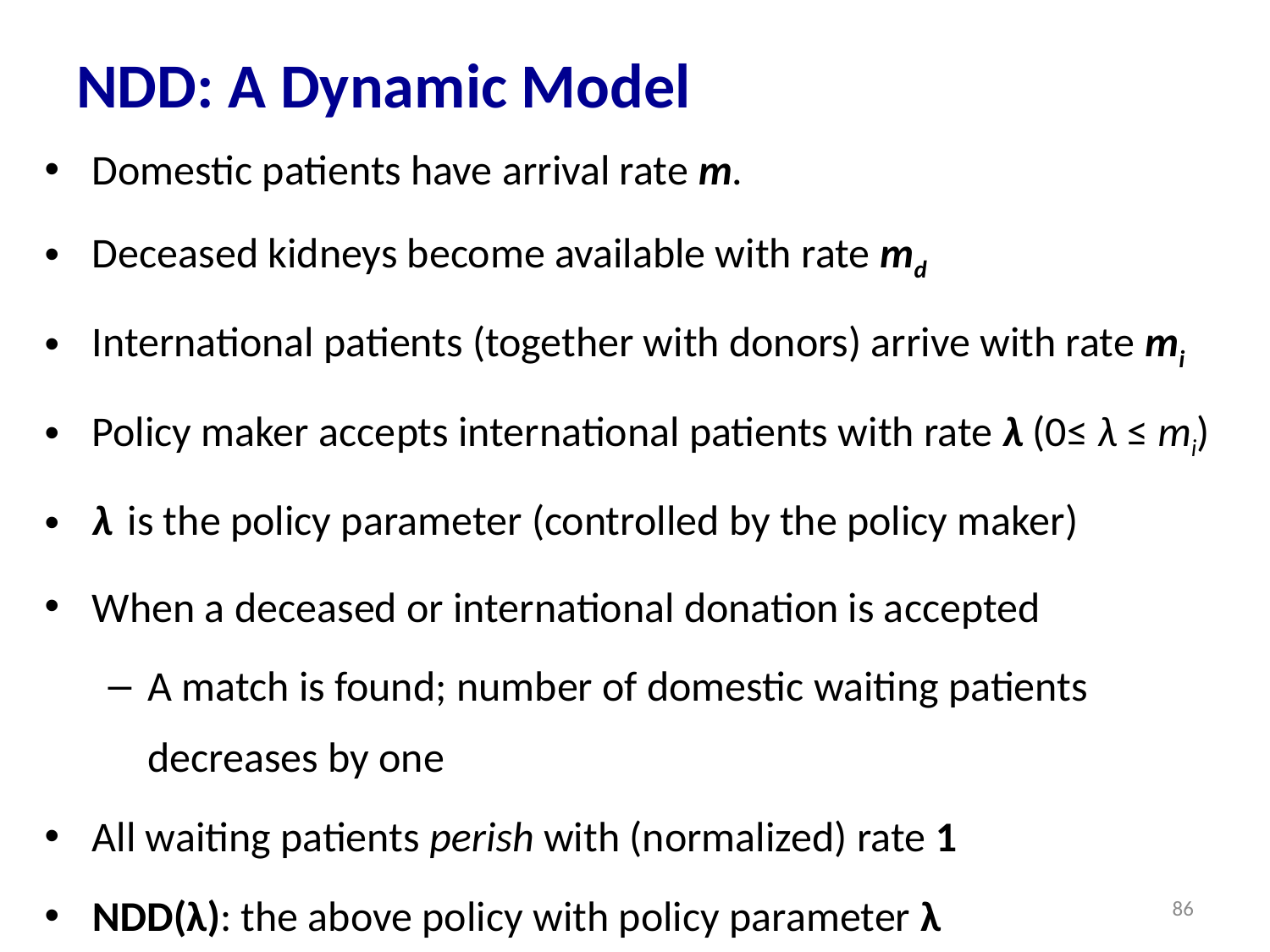

# NDD: A Dynamic Model
Domestic patients have arrival rate m.
Deceased kidneys become available with rate md
International patients (together with donors) arrive with rate mi
Policy maker accepts international patients with rate λ (0≤ λ ≤ mi)
λ  is the policy parameter (controlled by the policy maker)
When a deceased or international donation is accepted
A match is found; number of domestic waiting patients decreases by one
All waiting patients perish with (normalized) rate 1
NDD(λ): the above policy with policy parameter λ
86